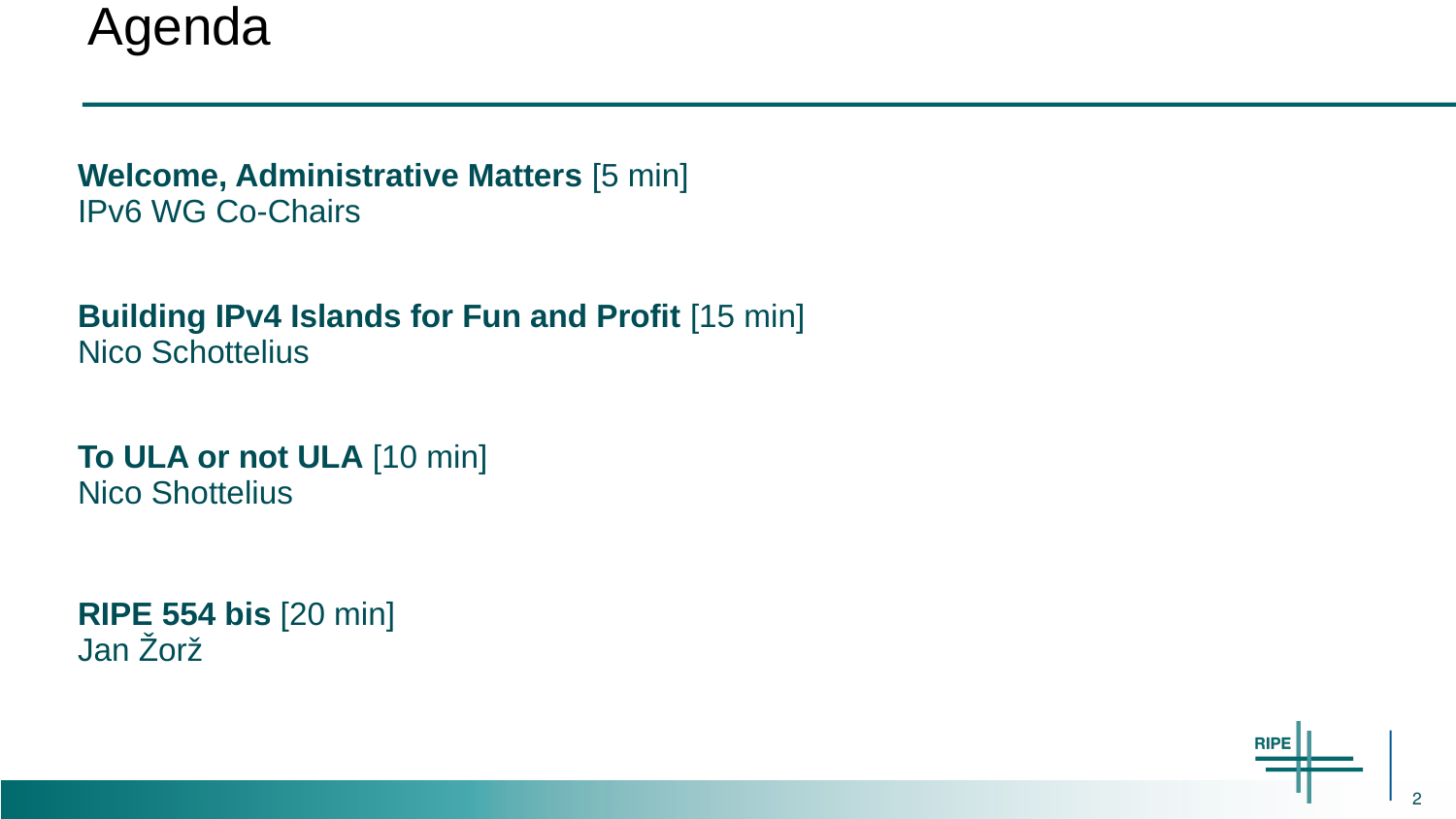

# Agenda
| Welcome, Administrative Matters [5 min] IPv6 WG Co-Chairs |  |
| --- | --- |
| Building IPv4 Islands for Fun and Profit [15 min] Nico Schottelius |  |
| To ULA or not ULA [10 min] Nico Shottelius |  |
| RIPE 554 bis [20 min] Jan Žorž |  |
2